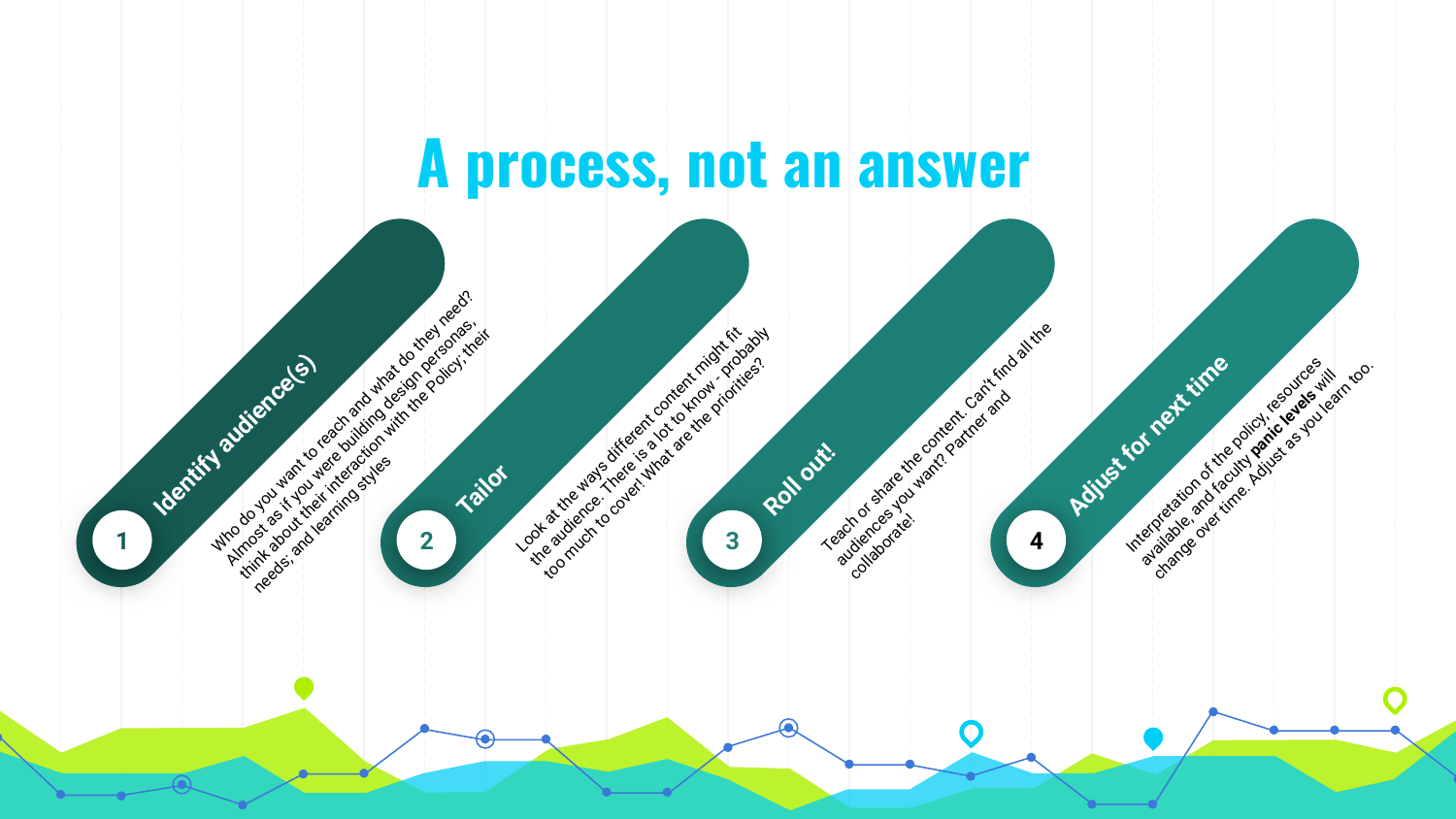

# A process, not an answer

Identify audience(s)
Who do you want to reach and what do they need? Almost as if you were building design personas, think about their interaction with the Policy; their needs; and learning styles
1

Tailor
Look at the ways different content might fit the audience. There is a lot to know - probably too much to cover! What are the priorities?
2

Roll out!
Teach or share the content. Can’t find all the audiences you want? Partner and collaborate!
3

Adjust for next time
Interpretation of the policy, resources available, and faculty panic levels will change over time. Adjust as you learn too.
4